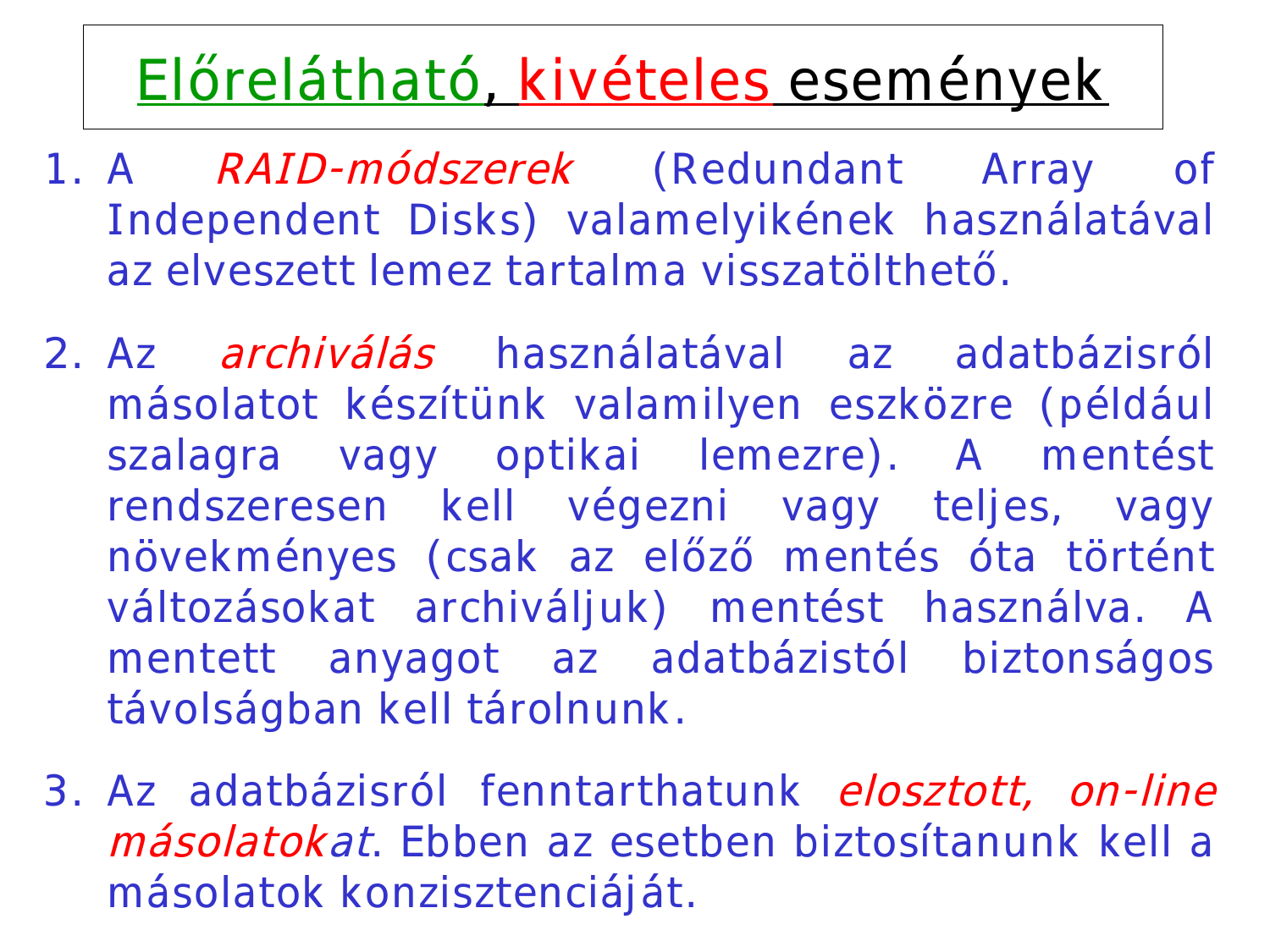

# Előrelátható, kivételes események
A RAID-módszerek (Redundant Array of Independent Disks) valamelyikének használatával az elveszett lemez tartalma visszatölthető.
Az archiválás használatával az adatbázisról másolatot készítünk valamilyen eszközre (például szalagra vagy optikai lemezre). A mentést rendszeresen kell végezni vagy teljes, vagy növekményes (csak az előző mentés óta történt változásokat archiváljuk) mentést használva. A mentett anyagot az adatbázistól biztonságos távolságban kell tárolnunk.
Az adatbázisról fenntarthatunk elosztott, on-line másolatokat. Ebben az esetben biztosítanunk kell a másolatok konzisztenciáját.